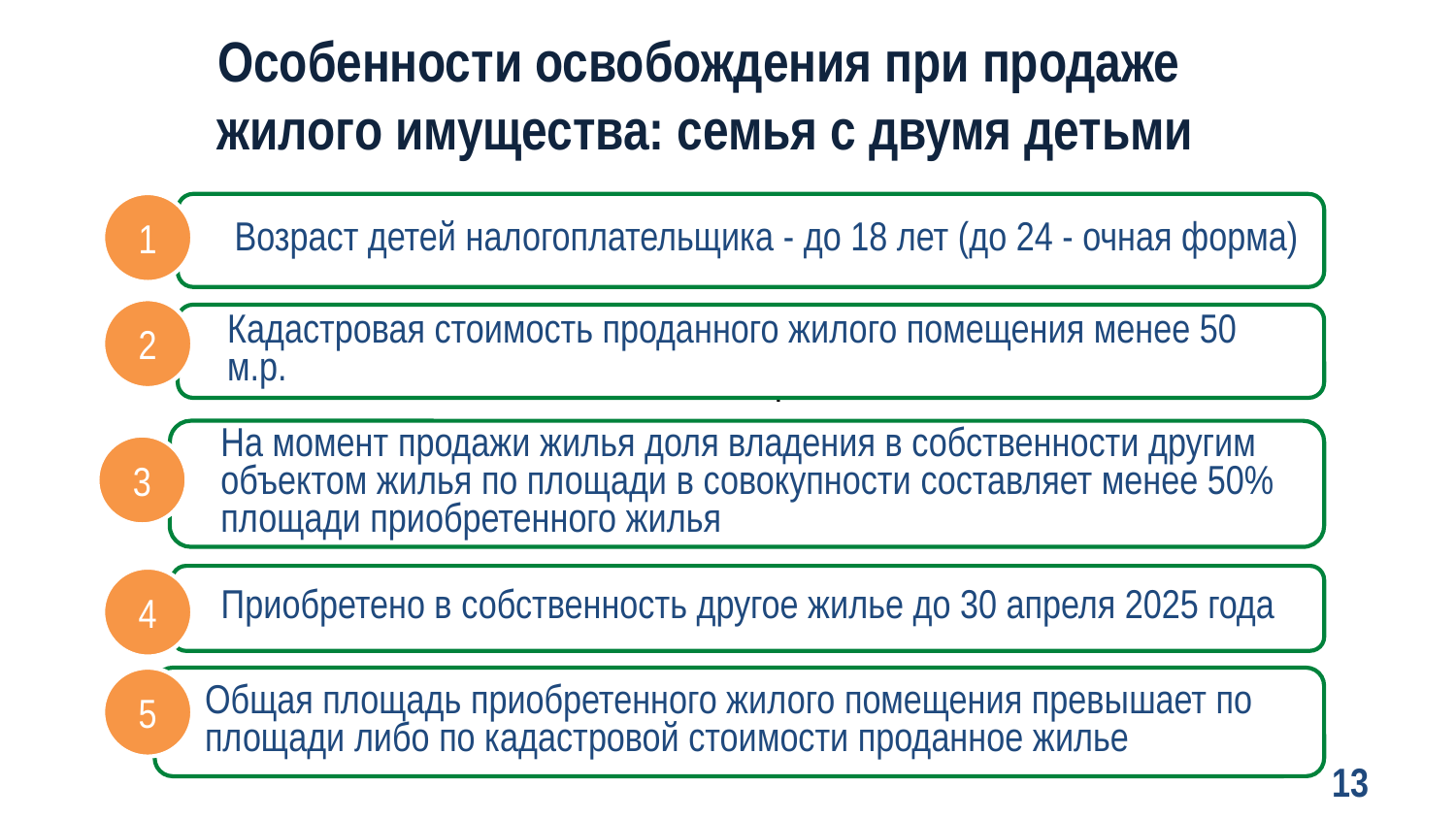

Особенности освобождения при продаже
жилого имущества: семья с двумя детьми

1
 Возраст детей налогоплательщика - до 18 лет (до 24 - очная форма)
2
Кадастровая стоимость проданного жилого помещения менее 50 м.р.
.
На момент продажи жилья доля владения в собственности другим объектом жилья по площади в совокупности составляет менее 50% площади приобретенного жилья
3
Приобретено в собственность другое жилье до 30 апреля 2025 года
4
5
Общая площадь приобретенного жилого помещения превышает по площади либо по кадастровой стоимости проданное жилье
13